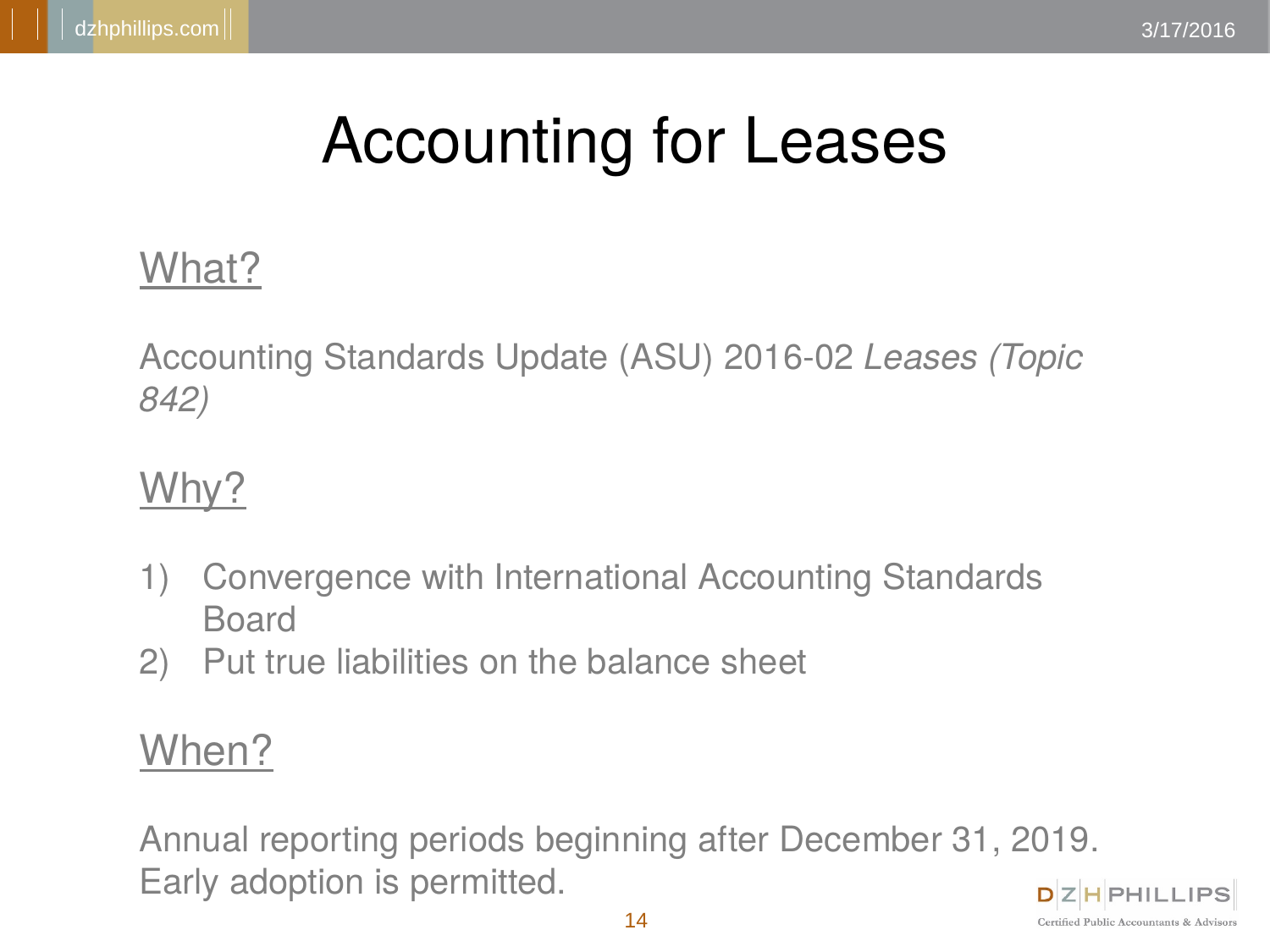

# Accounting for Leases
What?

Accounting Standards Update (ASU) 2016-02 Leases (Topic 842)

Why?

Convergence with International Accounting Standards Board
Put true liabilities on the balance sheet

When?

Annual reporting periods beginning after December 31, 2019. Early adoption is permitted.